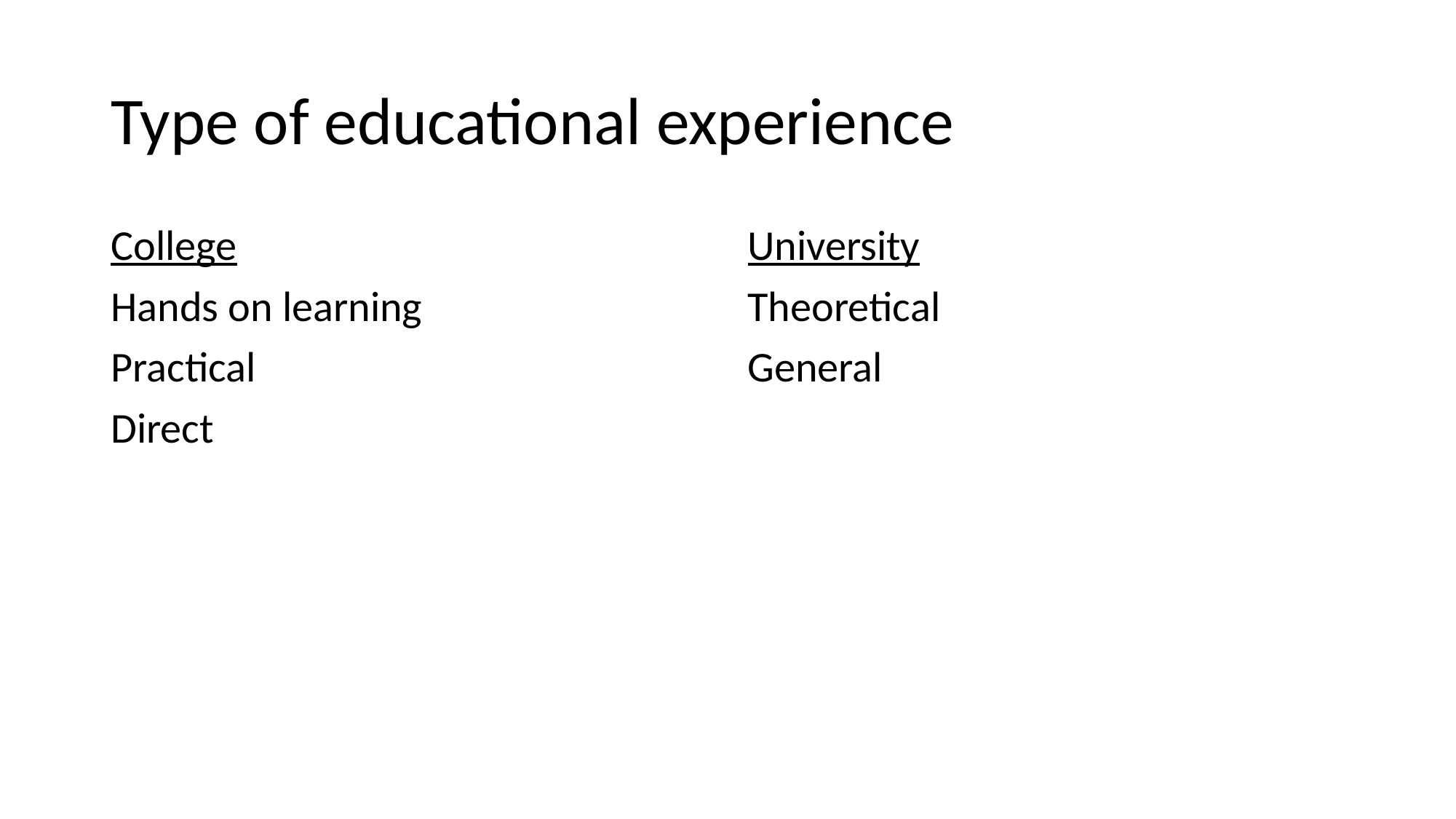

# Type of educational experience
College
Hands on learning
Practical
Direct
University
Theoretical
General